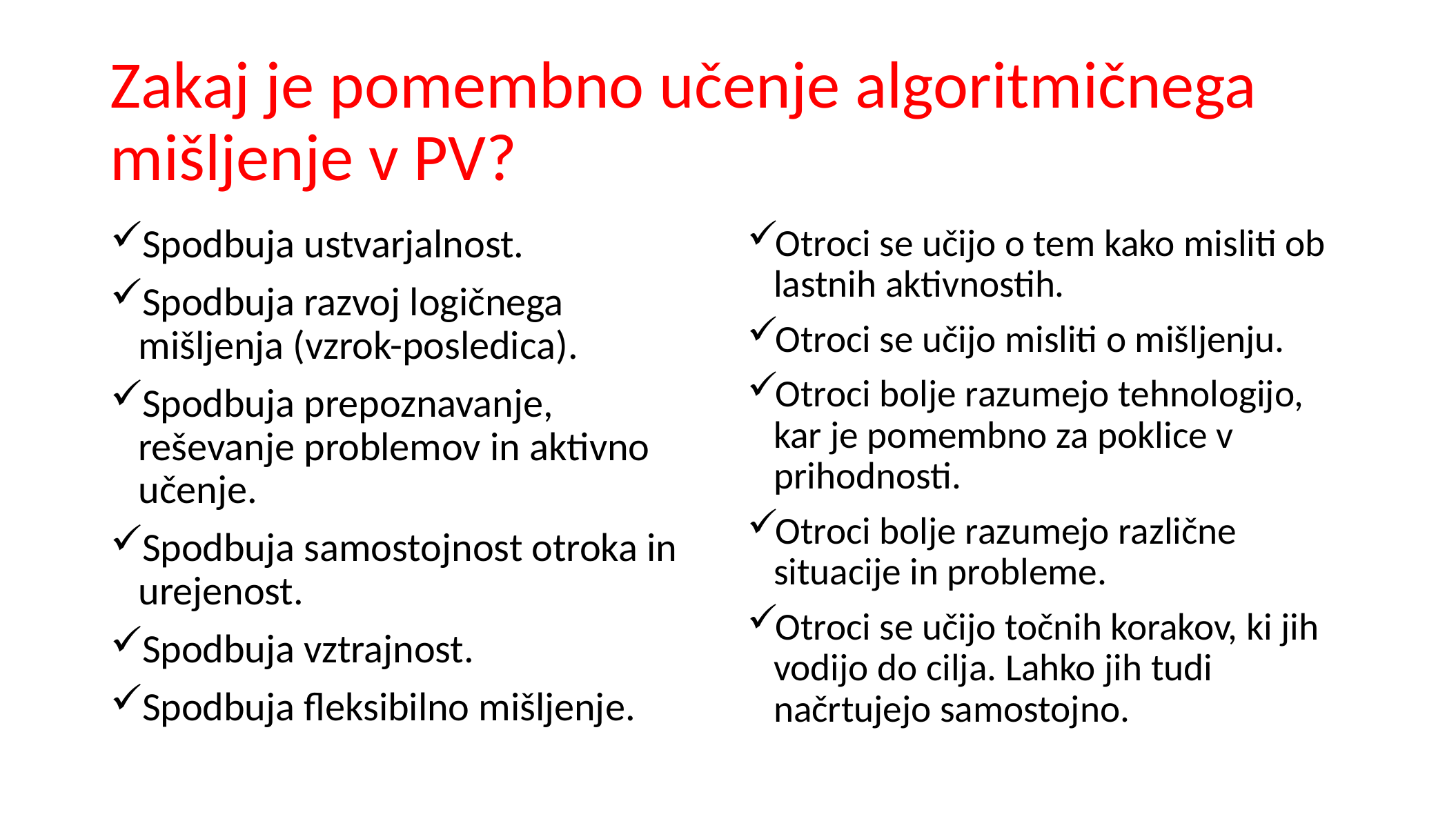

# Zakaj je pomembno učenje algoritmičnega mišljenje v PV?
Spodbuja ustvarjalnost.
Spodbuja razvoj logičnega mišljenja (vzrok-posledica).
Spodbuja prepoznavanje, reševanje problemov in aktivno učenje.
Spodbuja samostojnost otroka in urejenost.
Spodbuja vztrajnost.
Spodbuja fleksibilno mišljenje.

Otroci se učijo o tem kako misliti ob lastnih aktivnostih.
Otroci se učijo misliti o mišljenju.
Otroci bolje razumejo tehnologijo, kar je pomembno za poklice v prihodnosti.
Otroci bolje razumejo različne situacije in probleme.
Otroci se učijo točnih korakov, ki jih vodijo do cilja. Lahko jih tudi načrtujejo samostojno.